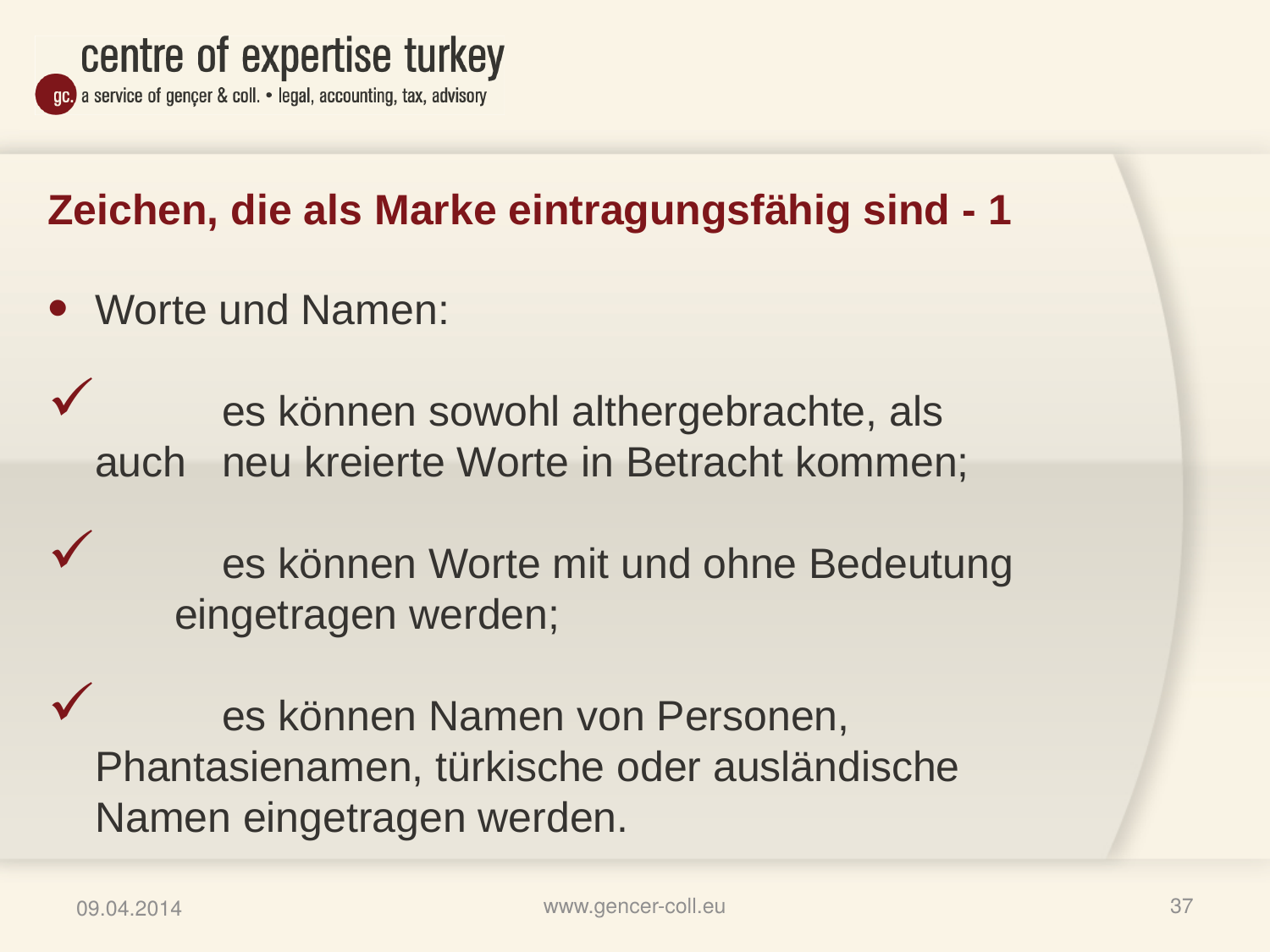

# Zeichen, die als Marke eintragungsfähig sind - 1
Worte und Namen:

	es können sowohl althergebrachte, als auch 	neu kreierte Worte in Betracht kommen;

	es können Worte mit und ohne Bedeutung
	eingetragen werden;

	es können Namen von Personen, 	Phantasienamen, türkische oder ausländische 	Namen eingetragen werden.
09.04.2014
www.gencer-coll.eu
37